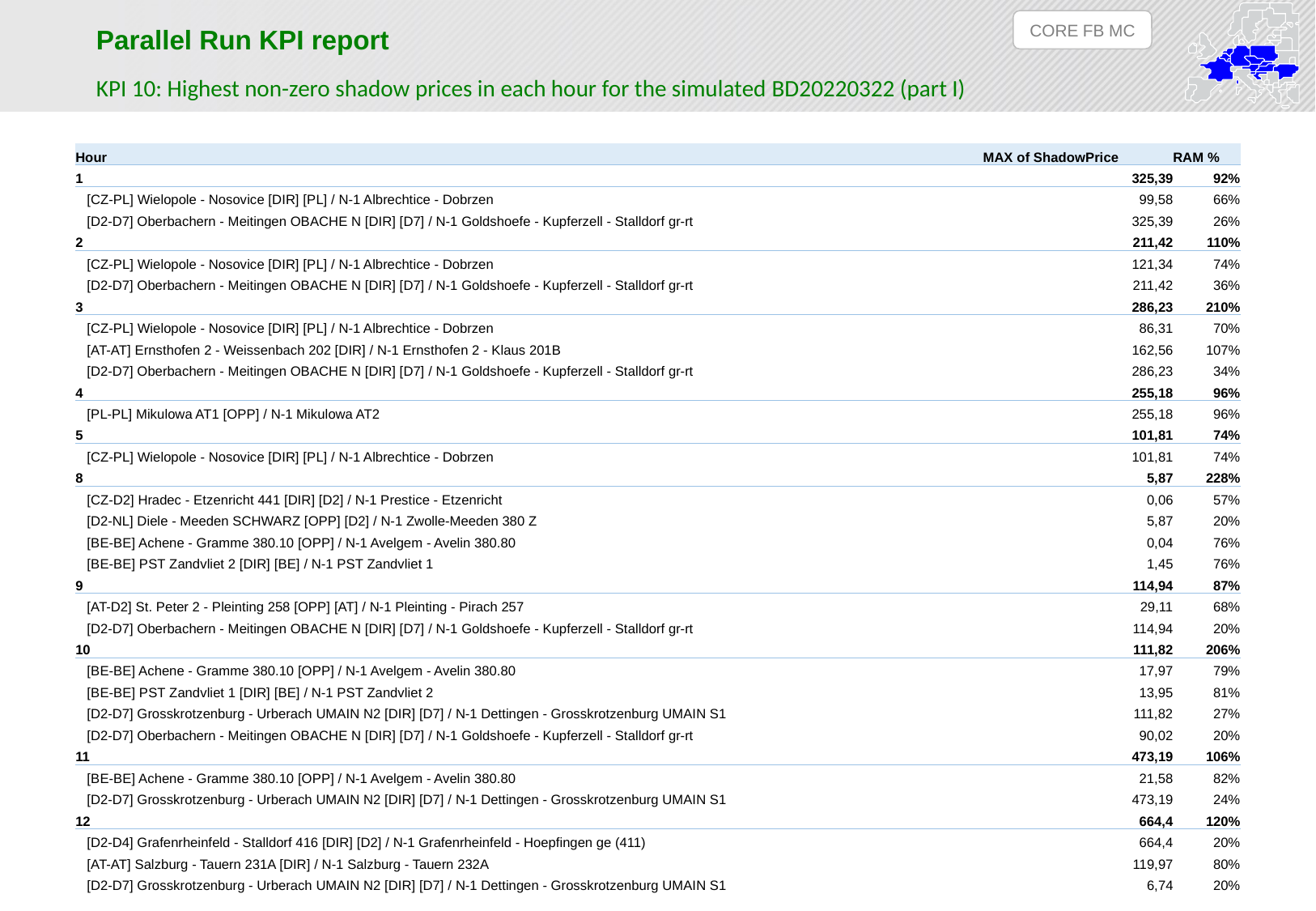

CORE FB MC
Parallel Run KPI report
KPI 10: Highest non-zero shadow prices in each hour for the simulated BD20220322 (part I)
| Hour | MAX of ShadowPrice | RAM % |
| --- | --- | --- |
| 1 | 325,39 | 92% |
| [CZ-PL] Wielopole - Nosovice [DIR] [PL] / N-1 Albrechtice - Dobrzen | 99,58 | 66% |
| [D2-D7] Oberbachern - Meitingen OBACHE N [DIR] [D7] / N-1 Goldshoefe - Kupferzell - Stalldorf gr-rt | 325,39 | 26% |
| 2 | 211,42 | 110% |
| [CZ-PL] Wielopole - Nosovice [DIR] [PL] / N-1 Albrechtice - Dobrzen | 121,34 | 74% |
| [D2-D7] Oberbachern - Meitingen OBACHE N [DIR] [D7] / N-1 Goldshoefe - Kupferzell - Stalldorf gr-rt | 211,42 | 36% |
| 3 | 286,23 | 210% |
| [CZ-PL] Wielopole - Nosovice [DIR] [PL] / N-1 Albrechtice - Dobrzen | 86,31 | 70% |
| [AT-AT] Ernsthofen 2 - Weissenbach 202 [DIR] / N-1 Ernsthofen 2 - Klaus 201B | 162,56 | 107% |
| [D2-D7] Oberbachern - Meitingen OBACHE N [DIR] [D7] / N-1 Goldshoefe - Kupferzell - Stalldorf gr-rt | 286,23 | 34% |
| 4 | 255,18 | 96% |
| [PL-PL] Mikulowa AT1 [OPP] / N-1 Mikulowa AT2 | 255,18 | 96% |
| 5 | 101,81 | 74% |
| [CZ-PL] Wielopole - Nosovice [DIR] [PL] / N-1 Albrechtice - Dobrzen | 101,81 | 74% |
| 8 | 5,87 | 228% |
| [CZ-D2] Hradec - Etzenricht 441 [DIR] [D2] / N-1 Prestice - Etzenricht | 0,06 | 57% |
| [D2-NL] Diele - Meeden SCHWARZ [OPP] [D2] / N-1 Zwolle-Meeden 380 Z | 5,87 | 20% |
| [BE-BE] Achene - Gramme 380.10 [OPP] / N-1 Avelgem - Avelin 380.80 | 0,04 | 76% |
| [BE-BE] PST Zandvliet 2 [DIR] [BE] / N-1 PST Zandvliet 1 | 1,45 | 76% |
| 9 | 114,94 | 87% |
| [AT-D2] St. Peter 2 - Pleinting 258 [OPP] [AT] / N-1 Pleinting - Pirach 257 | 29,11 | 68% |
| [D2-D7] Oberbachern - Meitingen OBACHE N [DIR] [D7] / N-1 Goldshoefe - Kupferzell - Stalldorf gr-rt | 114,94 | 20% |
| 10 | 111,82 | 206% |
| [BE-BE] Achene - Gramme 380.10 [OPP] / N-1 Avelgem - Avelin 380.80 | 17,97 | 79% |
| [BE-BE] PST Zandvliet 1 [DIR] [BE] / N-1 PST Zandvliet 2 | 13,95 | 81% |
| [D2-D7] Grosskrotzenburg - Urberach UMAIN N2 [DIR] [D7] / N-1 Dettingen - Grosskrotzenburg UMAIN S1 | 111,82 | 27% |
| [D2-D7] Oberbachern - Meitingen OBACHE N [DIR] [D7] / N-1 Goldshoefe - Kupferzell - Stalldorf gr-rt | 90,02 | 20% |
| 11 | 473,19 | 106% |
| [BE-BE] Achene - Gramme 380.10 [OPP] / N-1 Avelgem - Avelin 380.80 | 21,58 | 82% |
| [D2-D7] Grosskrotzenburg - Urberach UMAIN N2 [DIR] [D7] / N-1 Dettingen - Grosskrotzenburg UMAIN S1 | 473,19 | 24% |
| 12 | 664,4 | 120% |
| [D2-D4] Grafenrheinfeld - Stalldorf 416 [DIR] [D2] / N-1 Grafenrheinfeld - Hoepfingen ge (411) | 664,4 | 20% |
| [AT-AT] Salzburg - Tauern 231A [DIR] / N-1 Salzburg - Tauern 232A | 119,97 | 80% |
| [D2-D7] Grosskrotzenburg - Urberach UMAIN N2 [DIR] [D7] / N-1 Dettingen - Grosskrotzenburg UMAIN S1 | 6,74 | 20% |